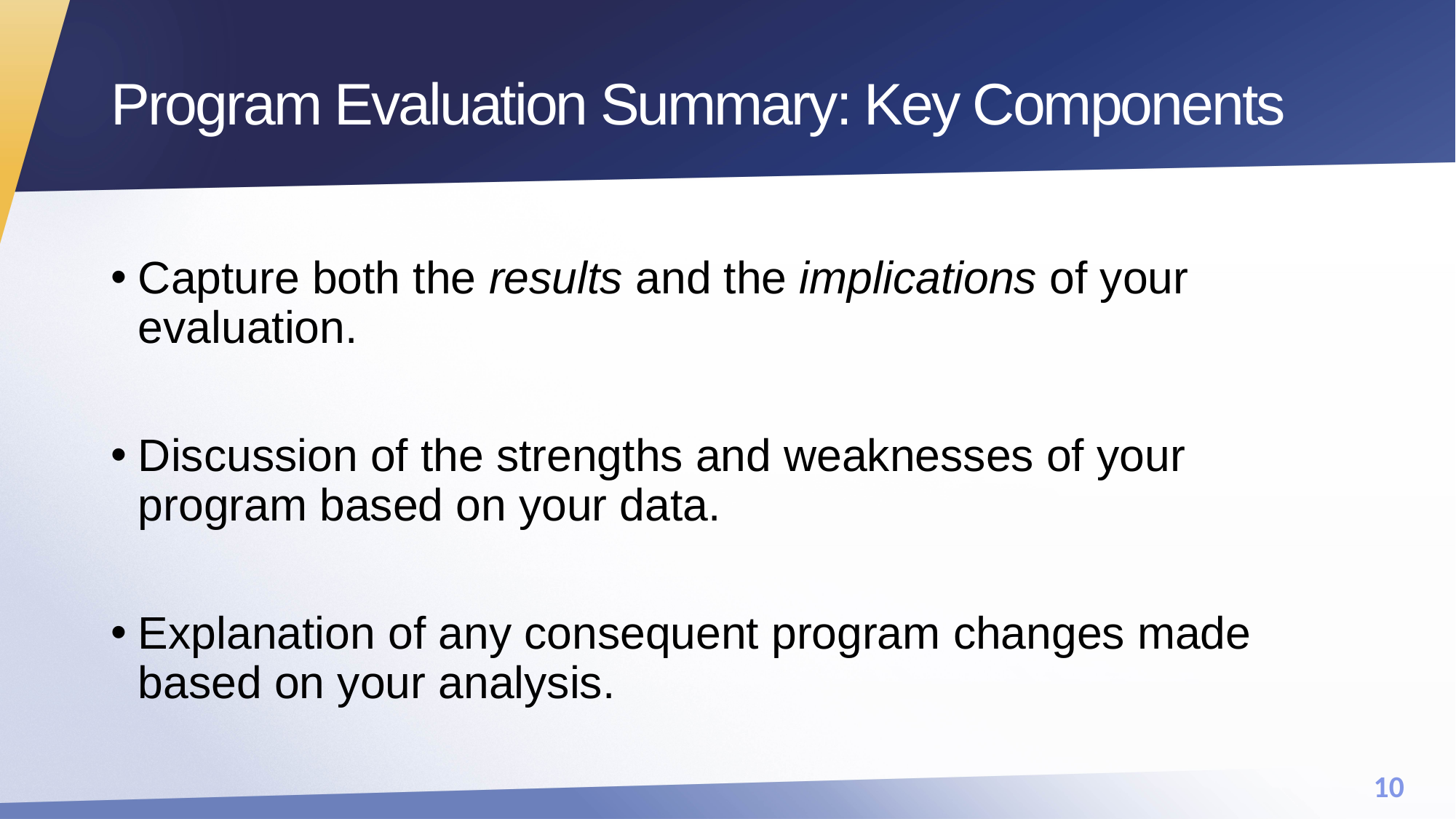

# Program Evaluation Summary: Key Components
Capture both the results and the implications of your evaluation.

Discussion of the strengths and weaknesses of your program based on your data.

Explanation of any consequent program changes made based on your analysis.